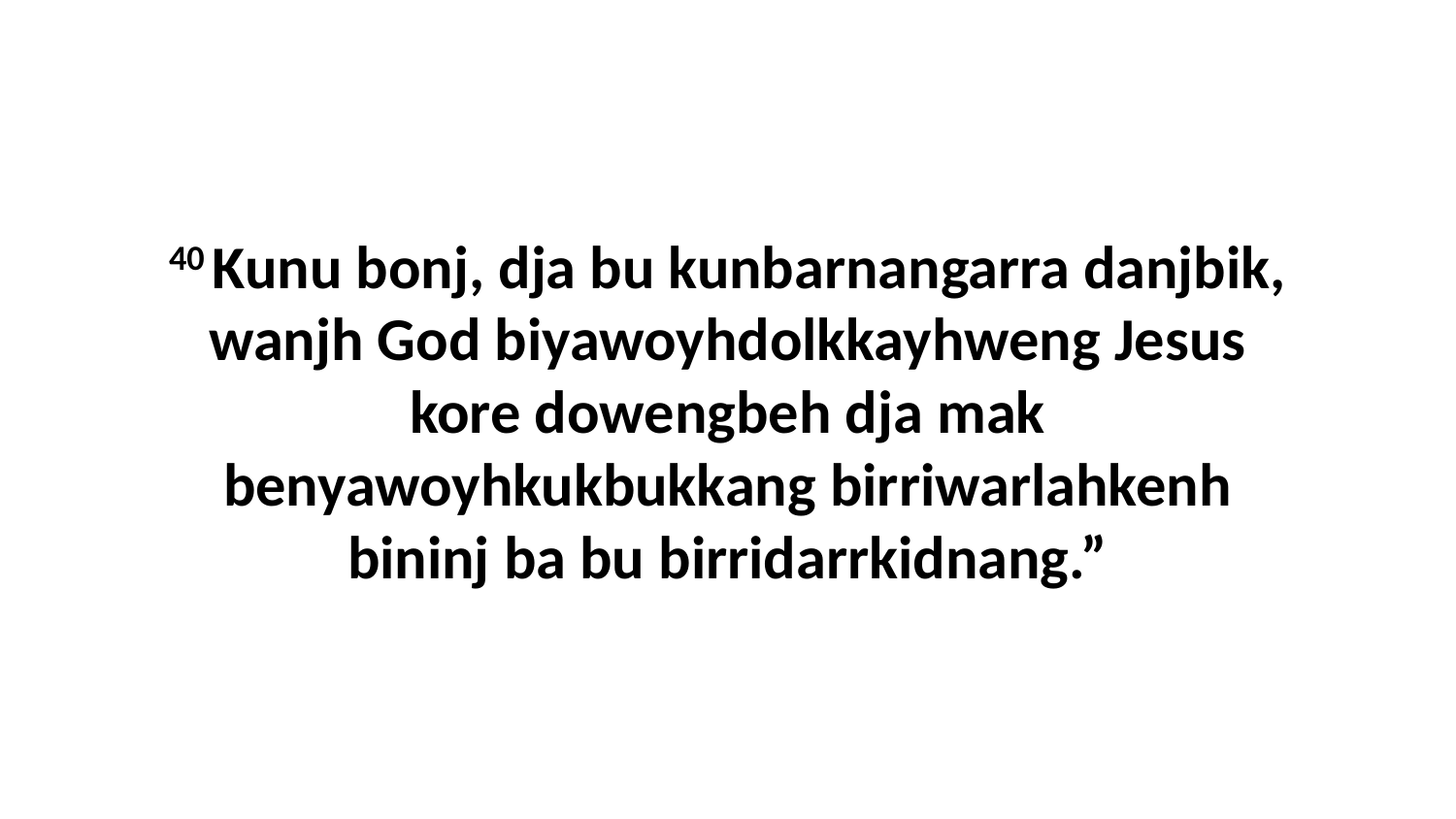

40 Kunu bonj, dja bu kunbarnangarra danjbik, wanjh God biyawoyhdolkkayhweng Jesus kore dowengbeh dja mak benyawoyhkukbukkang birriwarlahkenh bininj ba bu birridarrkidnang.”